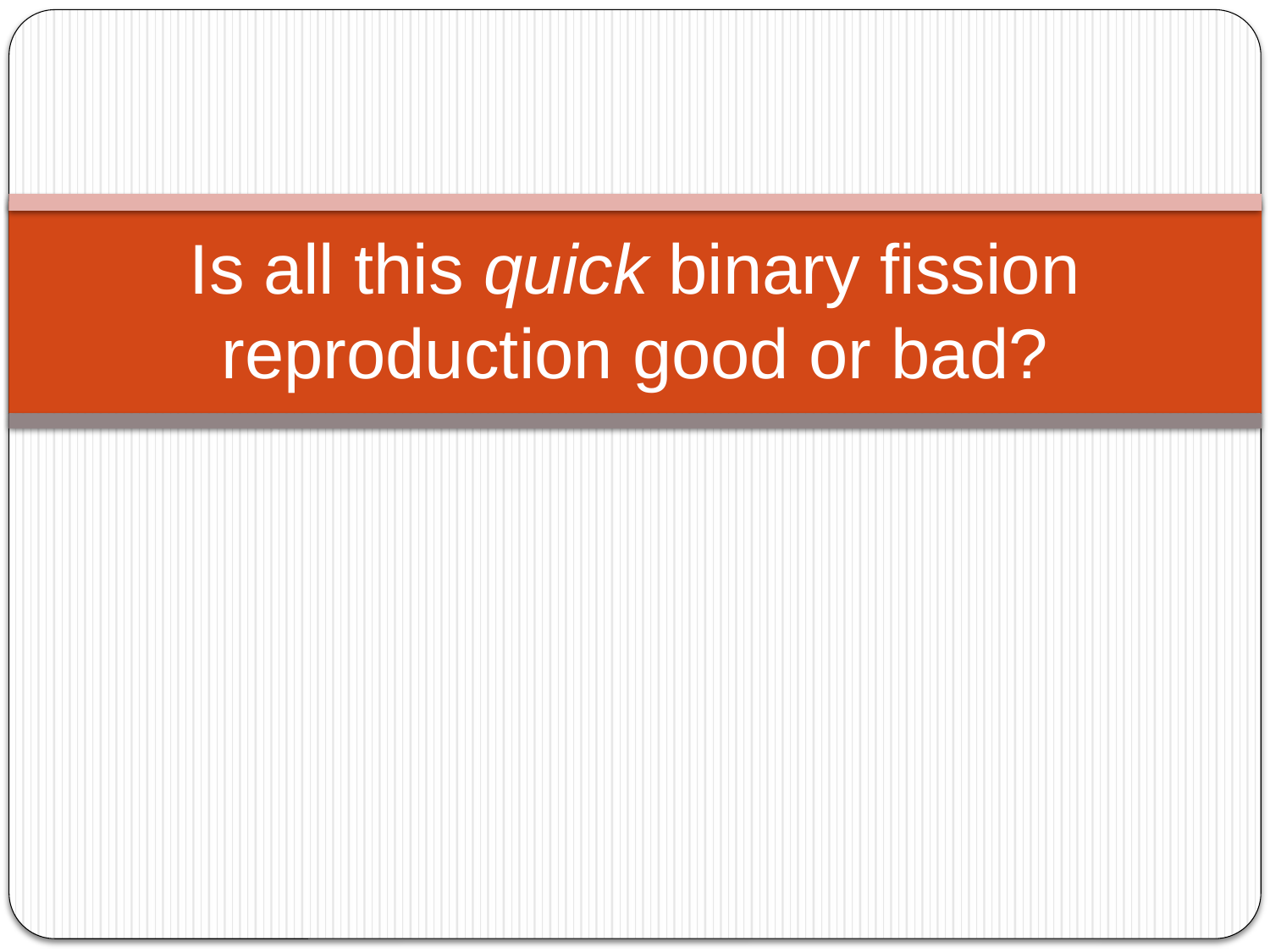

# Is all this quick binary fission reproduction good or bad?